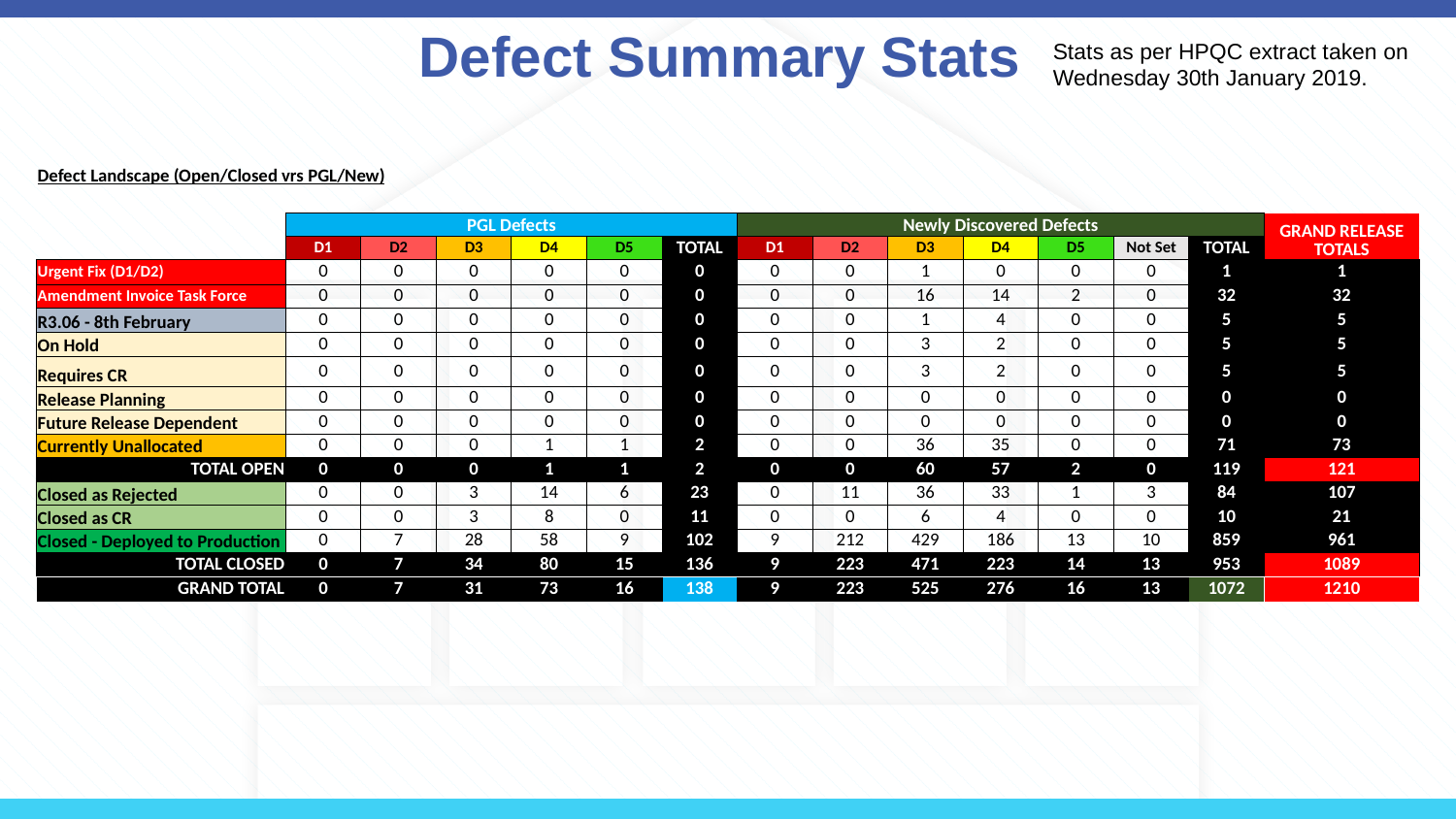

# Defect Summary Stats
Stats as per HPQC extract taken on Wednesday 30th January 2019.
| Defect Landscape (Open/Closed vrs PGL/New) |  |  |  |  |  |  |  |  |  |  |  |  |  |  |
| --- | --- | --- | --- | --- | --- | --- | --- | --- | --- | --- | --- | --- | --- | --- |
|  |  |  |  |  |  |  |  |  |  |  |  |  |  |  |
|  | PGL Defects |  |  |  |  |  | Newly Discovered Defects |  |  |  |  |  |  | GRAND RELEASE TOTALS |
|  | D1 | D2 | D3 | D4 | D5 | TOTAL | D1 | D2 | D3 | D4 | D5 | Not Set | TOTAL |  |
| Urgent Fix (D1/D2) | 0 | 0 | 0 | 0 | 0 | 0 | 0 | 0 | 1 | 0 | 0 | 0 | 1 | 1 |
| Amendment Invoice Task Force | 0 | 0 | 0 | 0 | 0 | 0 | 0 | 0 | 16 | 14 | 2 | 0 | 32 | 32 |
| R3.06 - 8th February | 0 | 0 | 0 | 0 | 0 | 0 | 0 | 0 | 1 | 4 | 0 | 0 | 5 | 5 |
| On Hold | 0 | 0 | 0 | 0 | 0 | 0 | 0 | 0 | 3 | 2 | 0 | 0 | 5 | 5 |
| Requires CR | 0 | 0 | 0 | 0 | 0 | 0 | 0 | 0 | 3 | 2 | 0 | 0 | 5 | 5 |
| Release Planning | 0 | 0 | 0 | 0 | 0 | 0 | 0 | 0 | 0 | 0 | 0 | 0 | 0 | 0 |
| Future Release Dependent | 0 | 0 | 0 | 0 | 0 | 0 | 0 | 0 | 0 | 0 | 0 | 0 | 0 | 0 |
| Currently Unallocated | 0 | 0 | 0 | 1 | 1 | 2 | 0 | 0 | 36 | 35 | 0 | 0 | 71 | 73 |
| TOTAL OPEN | 0 | 0 | 0 | 1 | 1 | 2 | 0 | 0 | 60 | 57 | 2 | 0 | 119 | 121 |
| Closed as Rejected | 0 | 0 | 3 | 14 | 6 | 23 | 0 | 11 | 36 | 33 | 1 | 3 | 84 | 107 |
| Closed as CR | 0 | 0 | 3 | 8 | 0 | 11 | 0 | 0 | 6 | 4 | 0 | 0 | 10 | 21 |
| Closed - Deployed to Production | 0 | 7 | 28 | 58 | 9 | 102 | 9 | 212 | 429 | 186 | 13 | 10 | 859 | 961 |
| TOTAL CLOSED | 0 | 7 | 34 | 80 | 15 | 136 | 9 | 223 | 471 | 223 | 14 | 13 | 953 | 1089 |
| GRAND TOTAL | 0 | 7 | 31 | 73 | 16 | 138 | 9 | 223 | 525 | 276 | 16 | 13 | 1072 | 1210 |